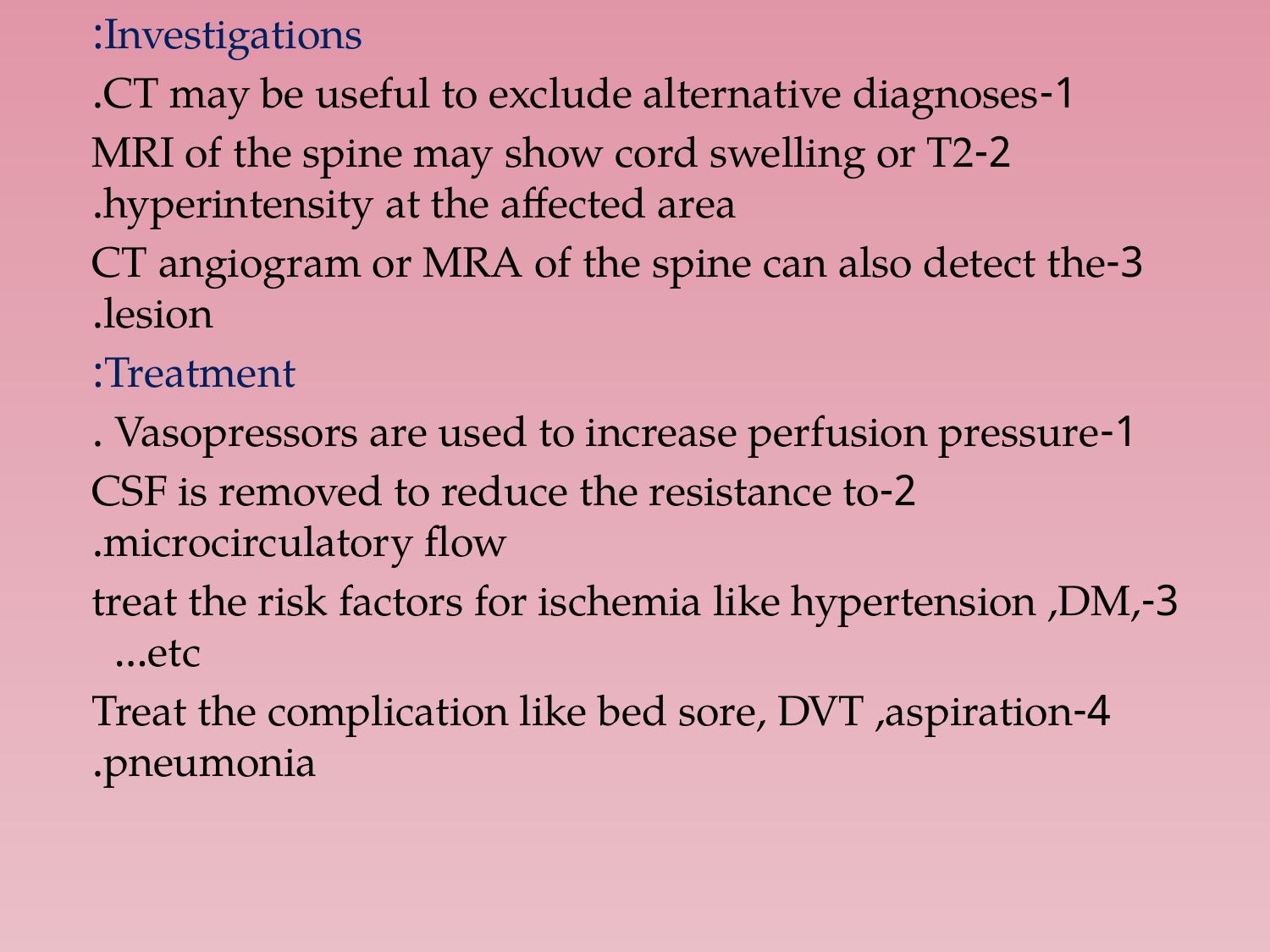

Investigations:
1-CT may be useful to exclude alternative diagnoses.
2-MRI of the spine may show cord swelling or T2 hyperintensity at the affected area.
3-CT angiogram or MRA of the spine can also detect the lesion.
Treatment:
1-Vasopressors are used to increase perfusion pressure .
2-CSF is removed to reduce the resistance to microcirculatory flow.
3-treat the risk factors for ischemia like hypertension ,DM, etc…
4-Treat the complication like bed sore, DVT ,aspiration pneumonia.

#